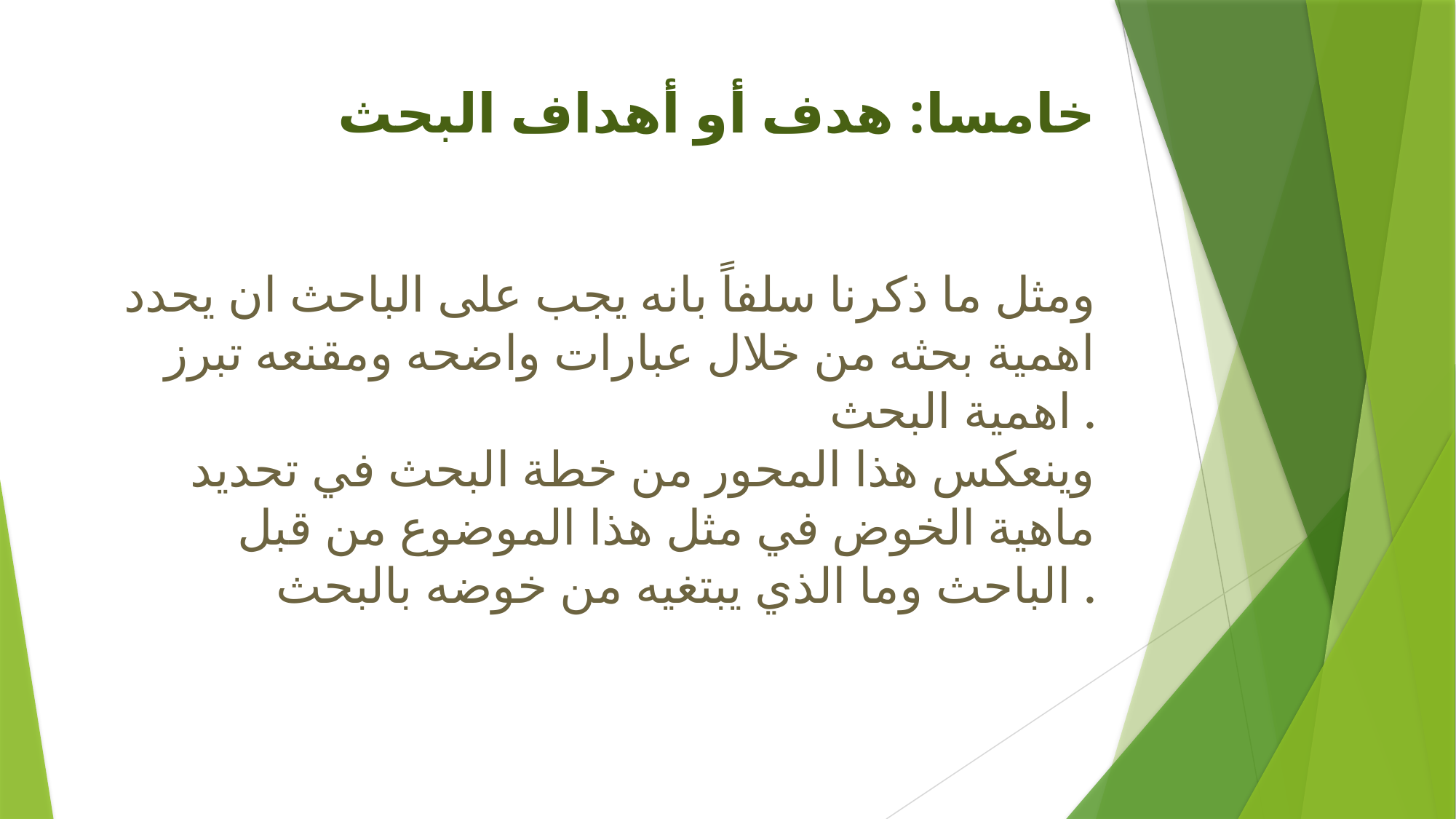

# خامسا: هدف أو أهداف البحث
ومثل ما ذكرنا سلفاً بانه يجب على الباحث ان يحدد اهمية بحثه من خلال عبارات واضحه ومقنعه تبرز اهمية البحث .
وينعكس هذا المحور من خطة البحث في تحديد ماهية الخوض في مثل هذا الموضوع من قبل الباحث وما الذي يبتغيه من خوضه بالبحث .